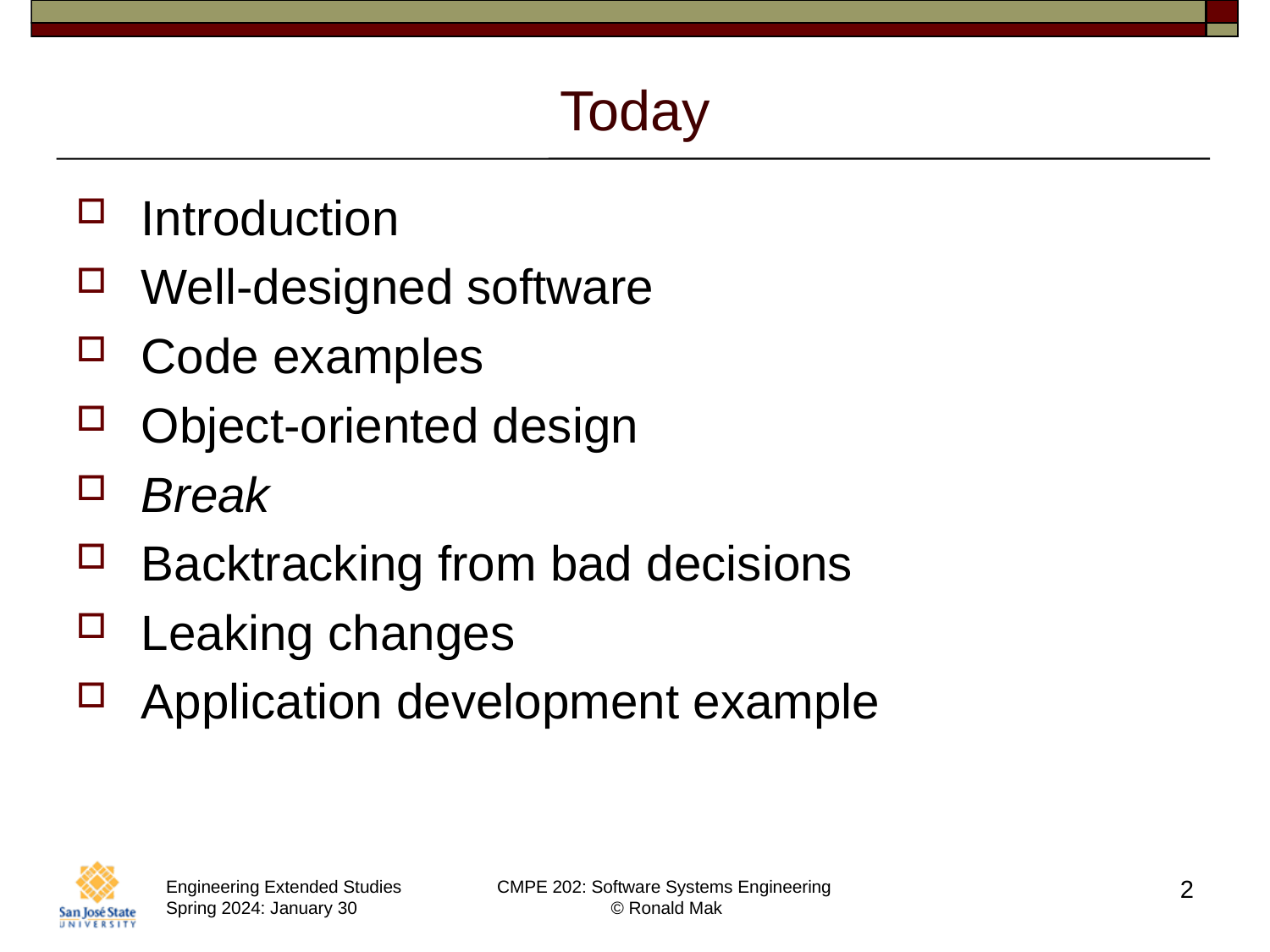

# Today
Introduction
Well-designed software
Code examples
Object-oriented design
Break
Backtracking from bad decisions
Leaking changes
Application development example
2